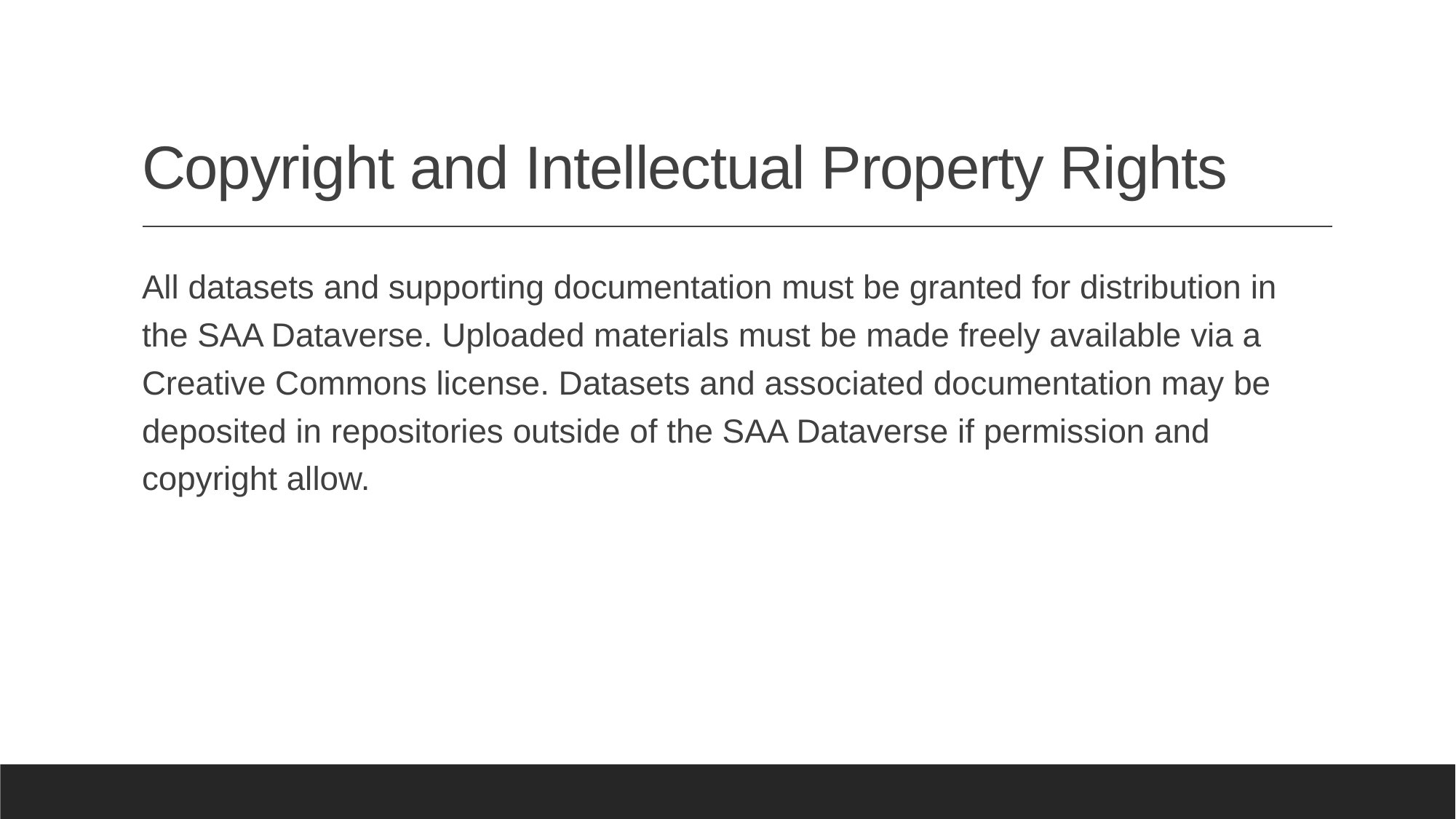

# Copyright and Intellectual Property Rights
All datasets and supporting documentation must be granted for distribution in the SAA Dataverse. Uploaded materials must be made freely available via a Creative Commons license. Datasets and associated documentation may be deposited in repositories outside of the SAA Dataverse if permission and copyright allow.